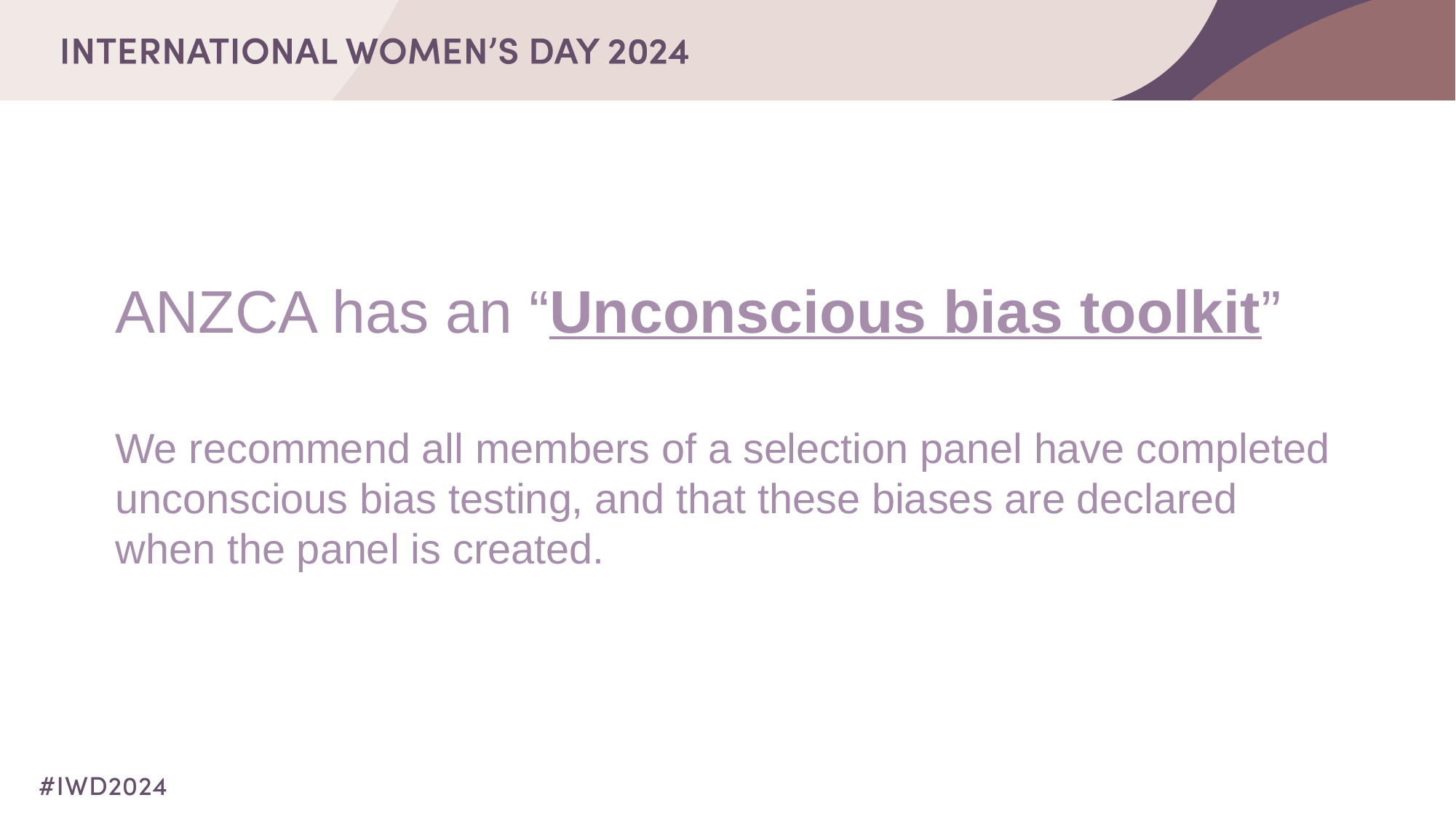

ANZCA has an “Unconscious bias toolkit”

We recommend all members of a selection panel have completed unconscious bias testing, and that these biases are declared when the panel is created.